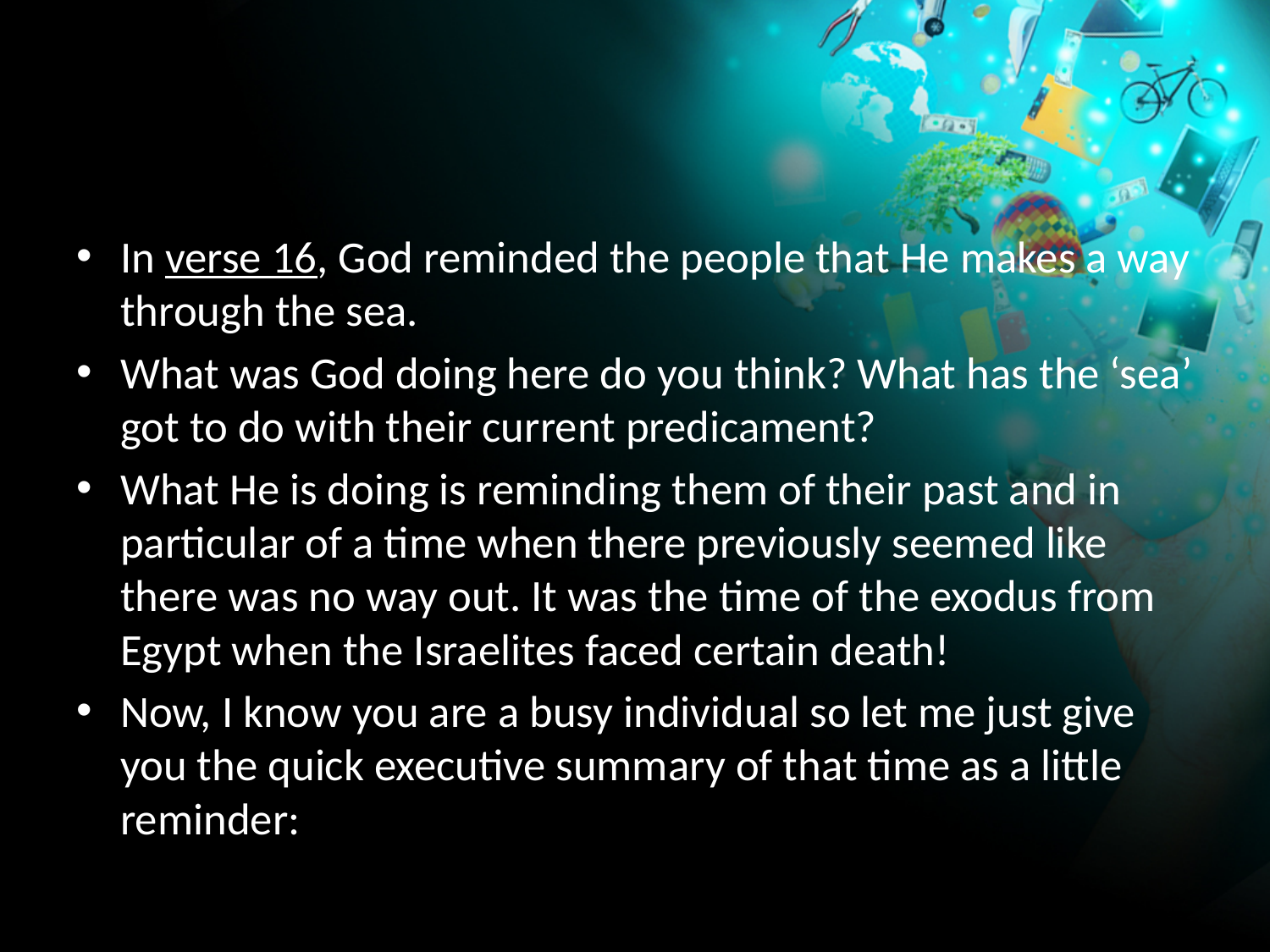

In verse 16, God reminded the people that He makes a way through the sea.
What was God doing here do you think? What has the ‘sea’ got to do with their current predicament?
What He is doing is reminding them of their past and in particular of a time when there previously seemed like there was no way out. It was the time of the exodus from Egypt when the Israelites faced certain death!
Now, I know you are a busy individual so let me just give you the quick executive summary of that time as a little reminder: